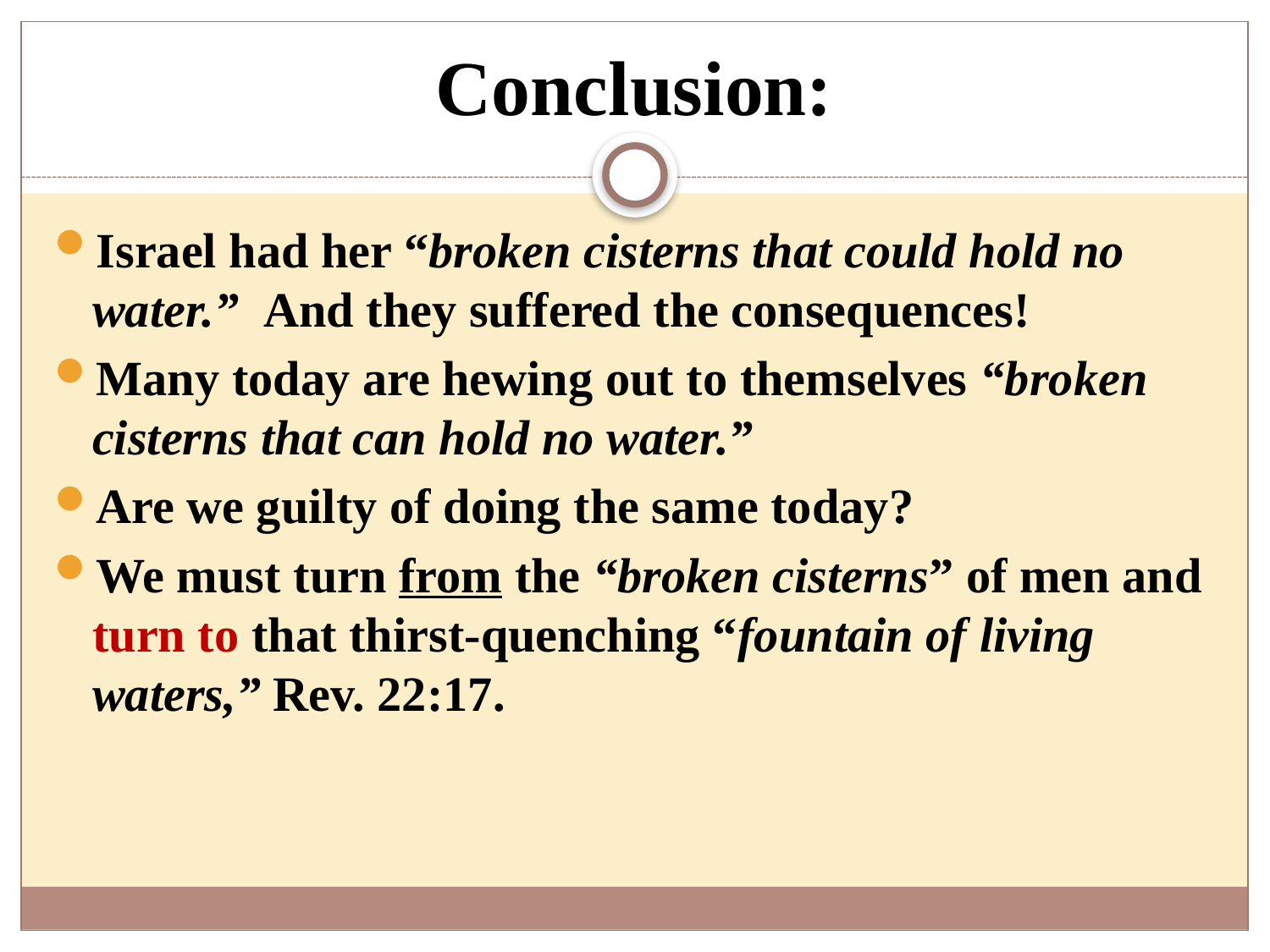

# Conclusion:
Israel had her “broken cisterns that could hold no water.”  And they suffered the consequences!
Many today are hewing out to themselves “broken cisterns that can hold no water.”
Are we guilty of doing the same today?
We must turn from the “broken cisterns” of men and turn to that thirst-quenching “fountain of living waters,” Rev. 22:17.